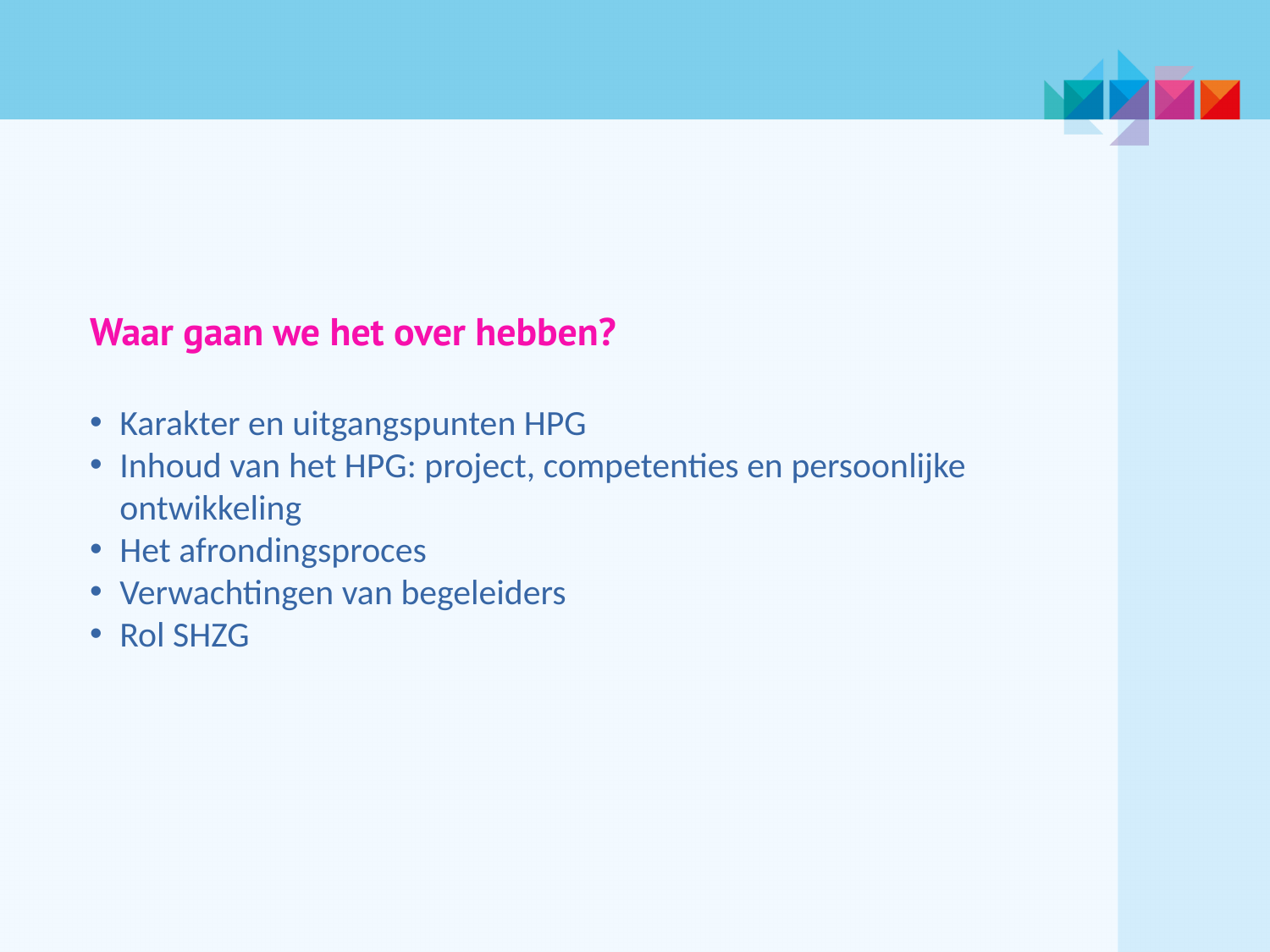

Waar gaan we het over hebben?

Karakter en uitgangspunten HPG
Inhoud van het HPG: project, competenties en persoonlijke ontwikkeling
Het afrondingsproces
Verwachtingen van begeleiders
Rol SHZG